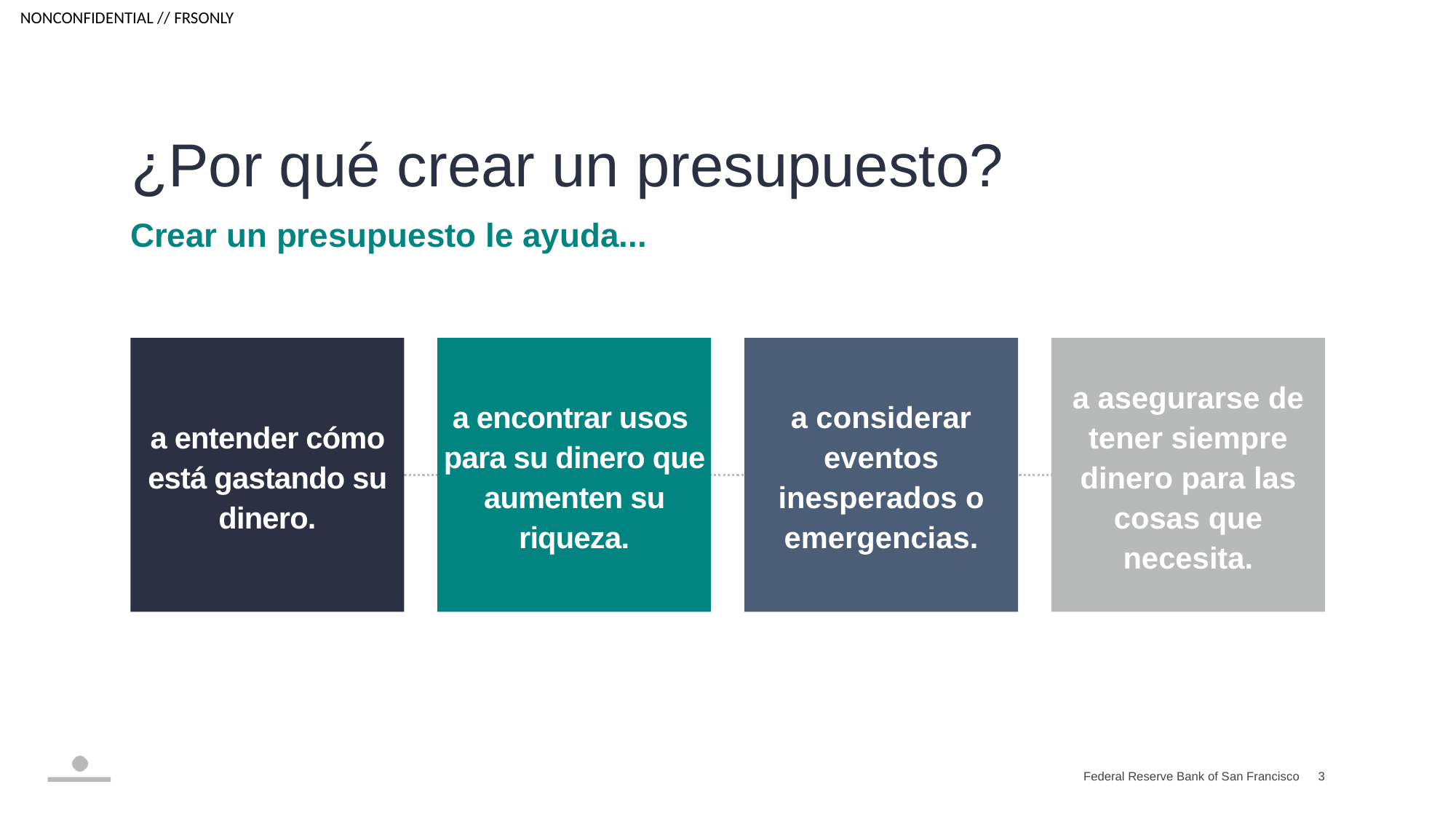

# ¿Por qué crear un presupuesto?
Crear un presupuesto le ayuda...
a entender cómo está gastando su dinero.
a encontrar usos
para su dinero que aumenten su riqueza.
a considerar eventos inesperados o emergencias.
a asegurarse de tener siempre dinero para las cosas que necesita.
Federal Reserve Bank of San Francisco
3